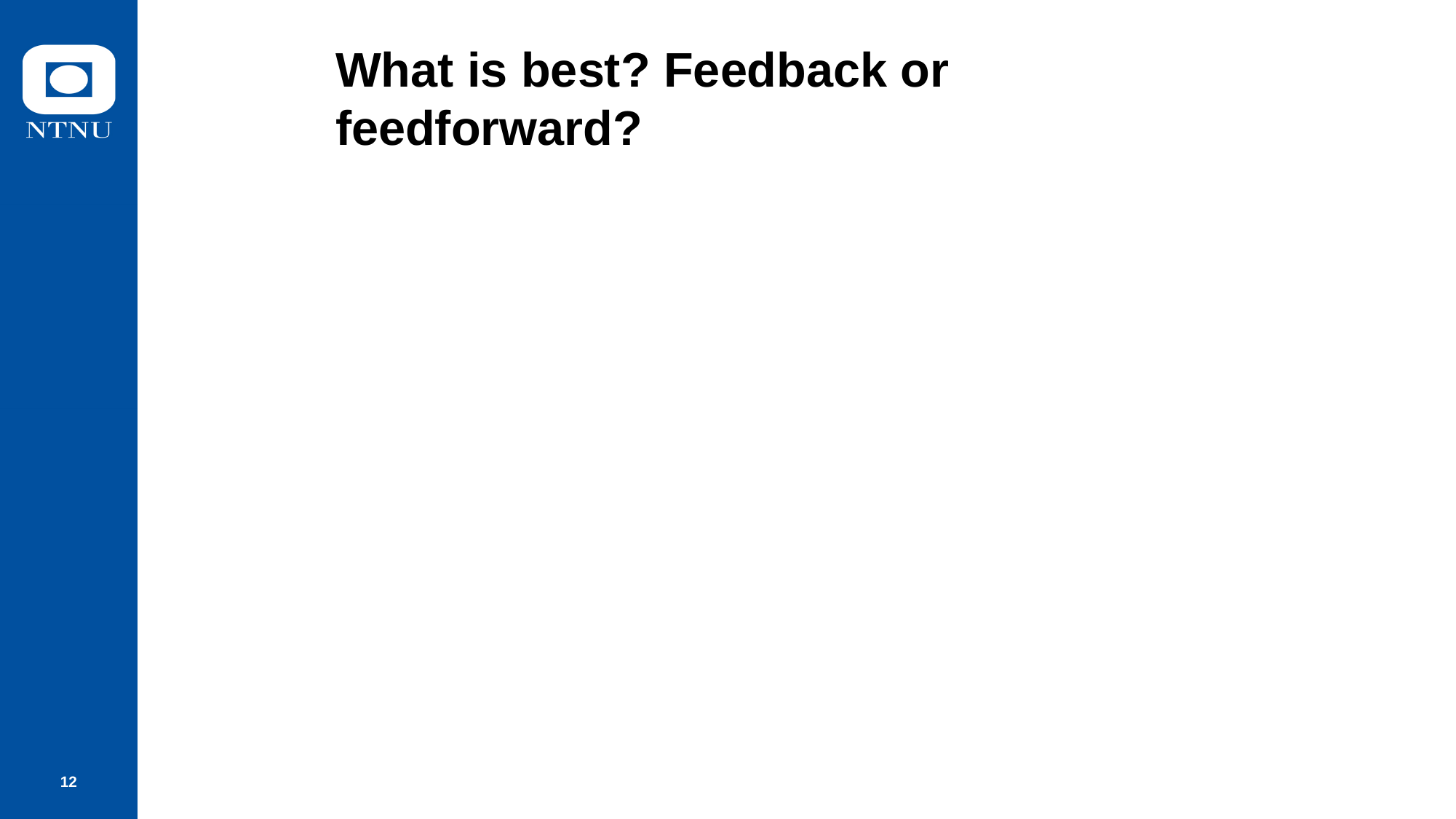

# What is best? Feedback or feedforward?